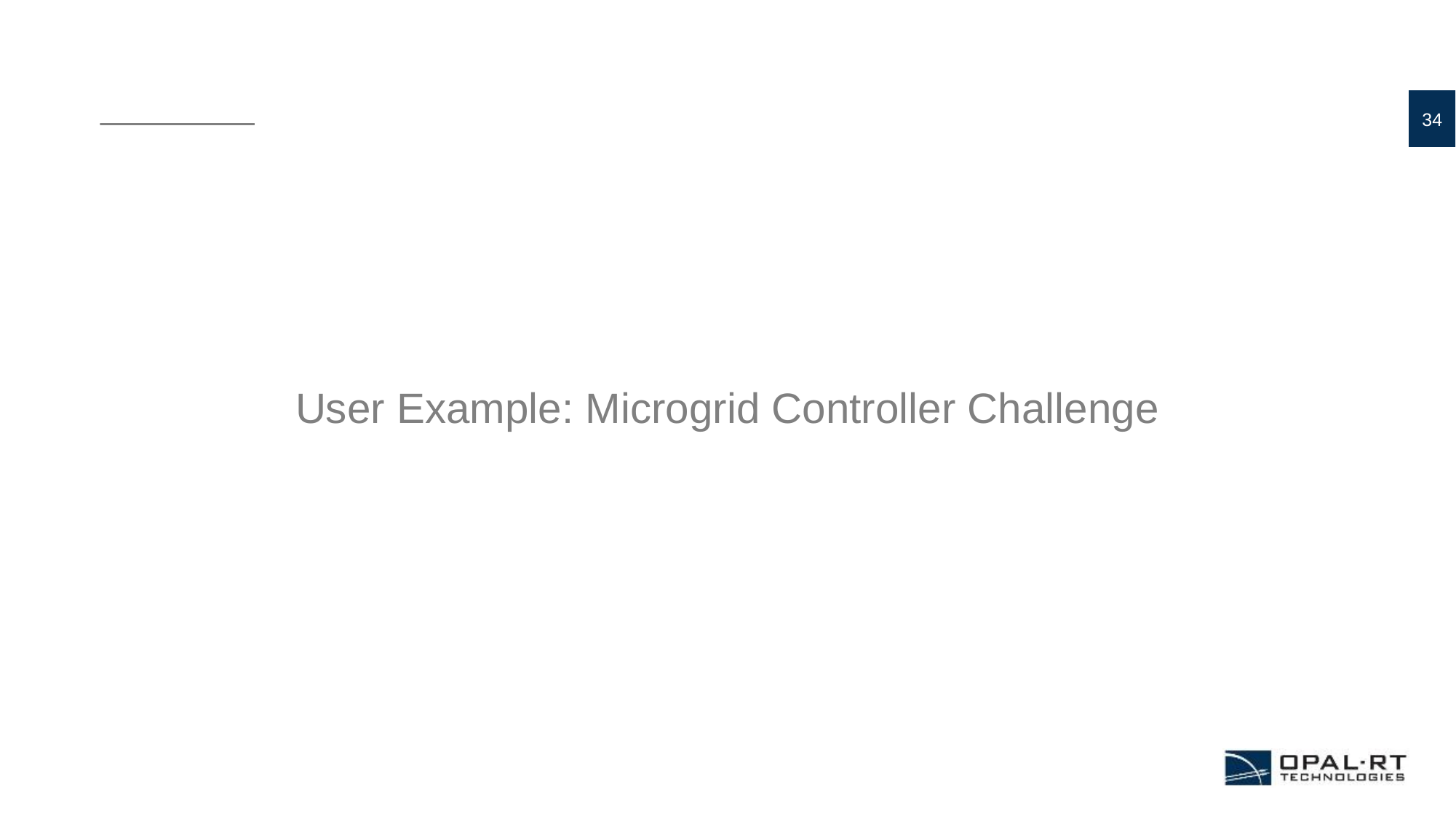

34
# User Example: Microgrid Controller Challenge